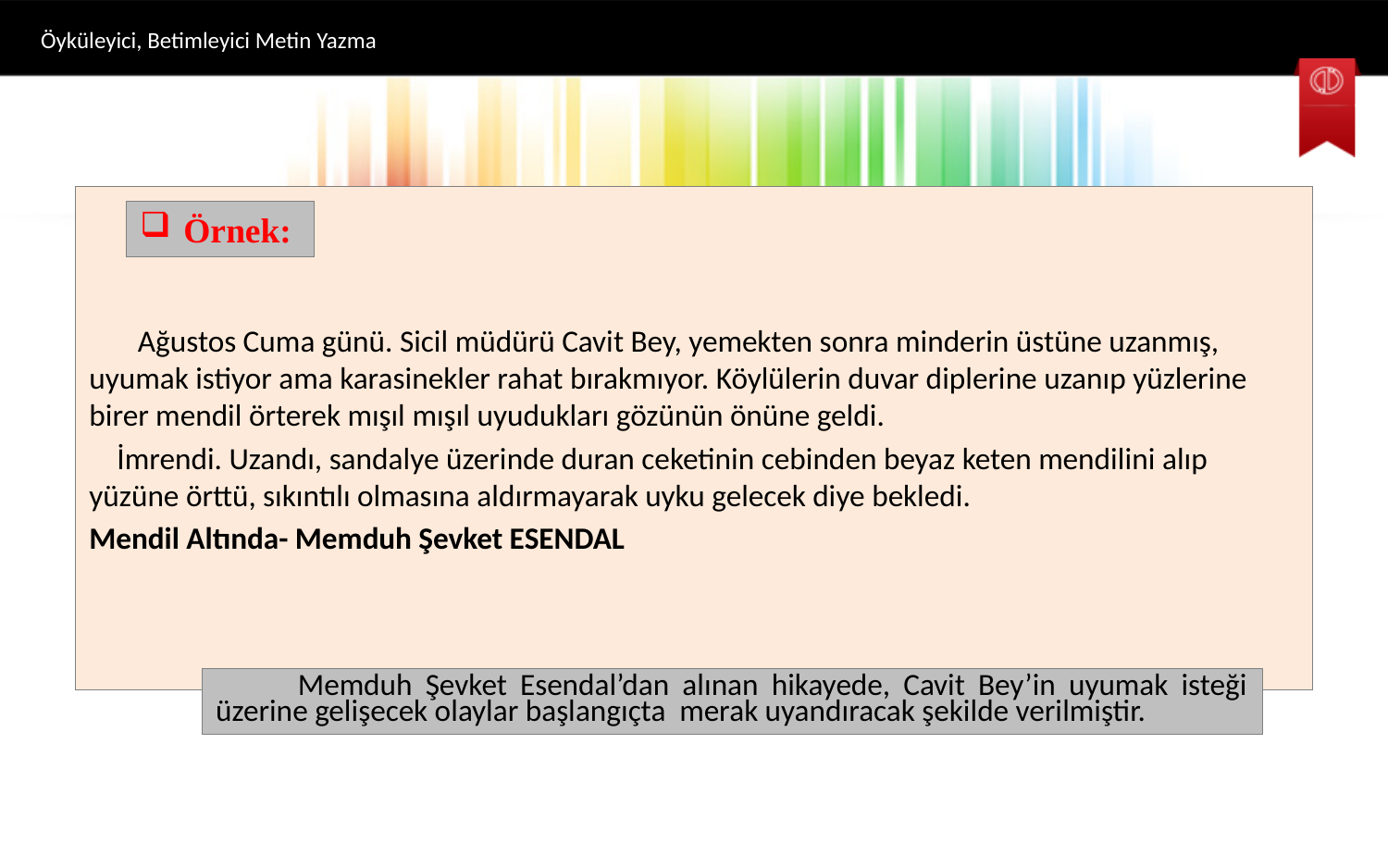

Öyküleyici, Betimleyici Metin Yazma

Örnek:

       Ağustos Cuma günü. Sicil müdürü Cavit Bey, yemekten sonra minderin üstüne uzanmış, uyumak istiyor ama karasinekler rahat bırakmıyor. Köylülerin duvar diplerine uzanıp yüzlerine birer mendil örterek mışıl mışıl uyudukları gözünün önüne geldi.
    İmrendi. Uzandı, sandalye üzerinde duran ceketinin cebinden beyaz keten mendilini alıp yüzüne örttü, sıkıntılı olmasına aldırmayarak uyku gelecek diye bekledi.
Mendil Altında- Memduh Şevket ESENDAL

Memduh Şevket Esendal’dan alınan hikayede, Cavit Bey’in uyumak isteği üzerine gelişecek olaylar başlangıçta  merak uyandıracak şekilde verilmiştir.